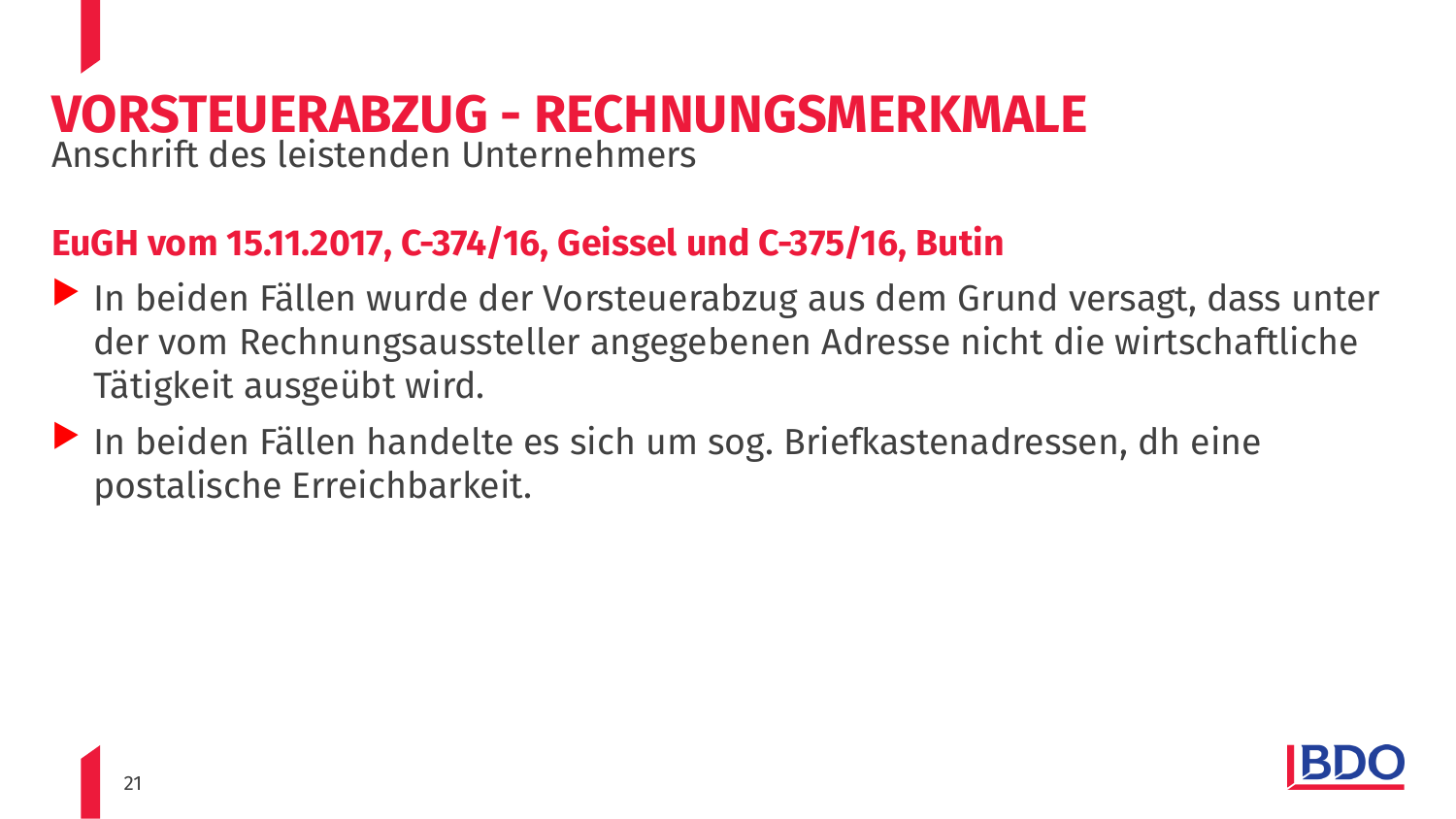

# Vorsteuerabzug - rechnungsmerkmale
Anschrift des leistenden Unternehmers
EuGH vom 15.11.2017, C-374/16, Geissel und C-375/16, Butin
In beiden Fällen wurde der Vorsteuerabzug aus dem Grund versagt, dass unter der vom Rechnungsaussteller angegebenen Adresse nicht die wirtschaftliche Tätigkeit ausgeübt wird.
In beiden Fällen handelte es sich um sog. Briefkastenadressen, dh eine postalische Erreichbarkeit.